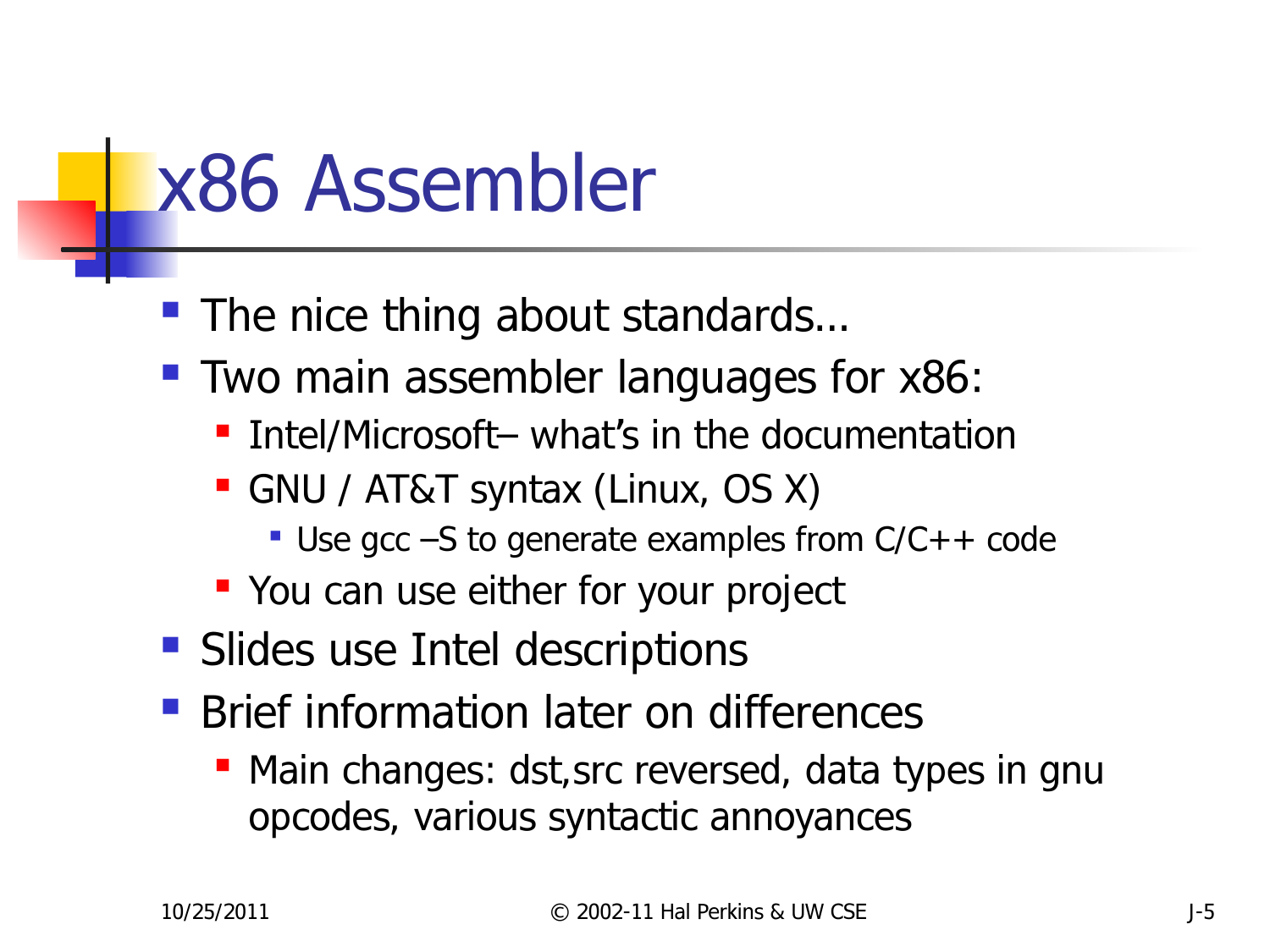

# x86 Assembler
The nice thing about standards…
Two main assembler languages for x86:
Intel/Microsoft– what’s in the documentation
GNU / AT&T syntax (Linux, OS X)
Use gcc –S to generate examples from C/C++ code
You can use either for your project
Slides use Intel descriptions
Brief information later on differences
Main changes: dst,src reversed, data types in gnu opcodes, various syntactic annoyances
10/25/2011
© 2002-11 Hal Perkins & UW CSE
J-5